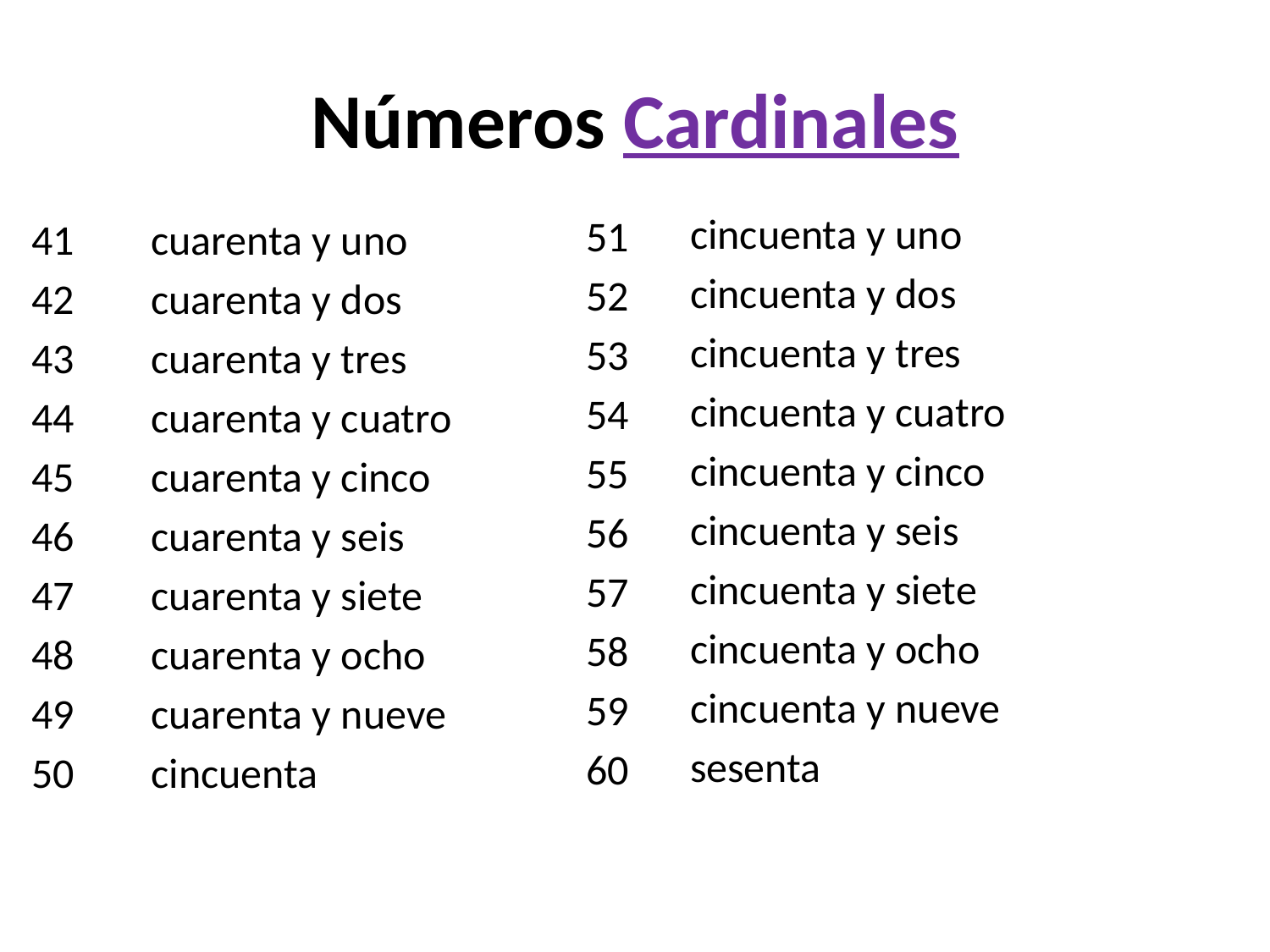

# Números Cardinales
cincuenta y uno
cincuenta y dos
cincuenta y tres
cincuenta y cuatro
cincuenta y cinco
cincuenta y seis
cincuenta y siete
cincuenta y ocho
cincuenta y nueve
sesenta
51
52
53
54
55
56
57
58
59
60
cuarenta y uno
cuarenta y dos
cuarenta y tres
cuarenta y cuatro
cuarenta y cinco
cuarenta y seis
cuarenta y siete
cuarenta y ocho
cuarenta y nueve
cincuenta
41
42
43
44
45
46
47
48
49
50